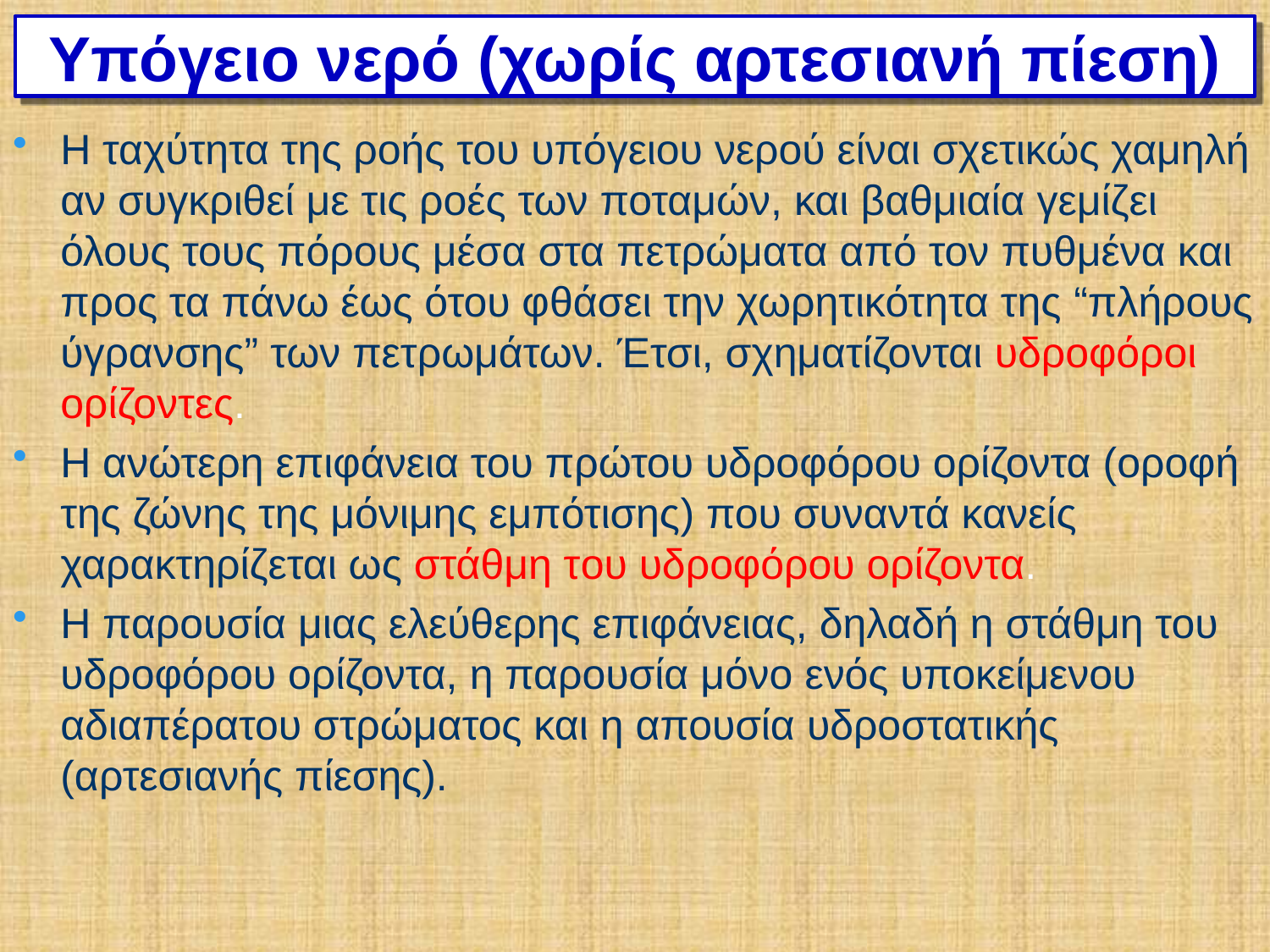

# Υπόγειο νερό (χωρίς αρτεσιανή πίεση)
Η ταχύτητα της ροής του υπόγειου νερού είναι σχετικώς χαμηλή αν συγκριθεί με τις ροές των ποταμών, και βαθμιαία γεμίζει όλους τους πόρους μέσα στα πετρώματα από τον πυθμένα και προς τα πάνω έως ότου φθάσει την χωρητικότητα της “πλήρους ύγρανσης” των πετρωμάτων. Έτσι, σχηματίζονται υδροφόροι ορίζοντες.
Η ανώτερη επιφάνεια του πρώτου υδροφόρου ορίζοντα (οροφή της ζώνης της μόνιμης εμπότισης) που συναντά κανείς χαρακτηρίζεται ως στάθμη τoυ υδροφόρου ορίζοντα.
Η παρουσία μιας ελεύθερης επιφάνειας, δηλαδή η στάθμη του υδροφόρου ορίζοντα, η παρουσία μόνο ενός υποκείμενου αδιαπέρατου στρώματος και η απουσία υδροστατικής (αρτεσιανής πίεσης).